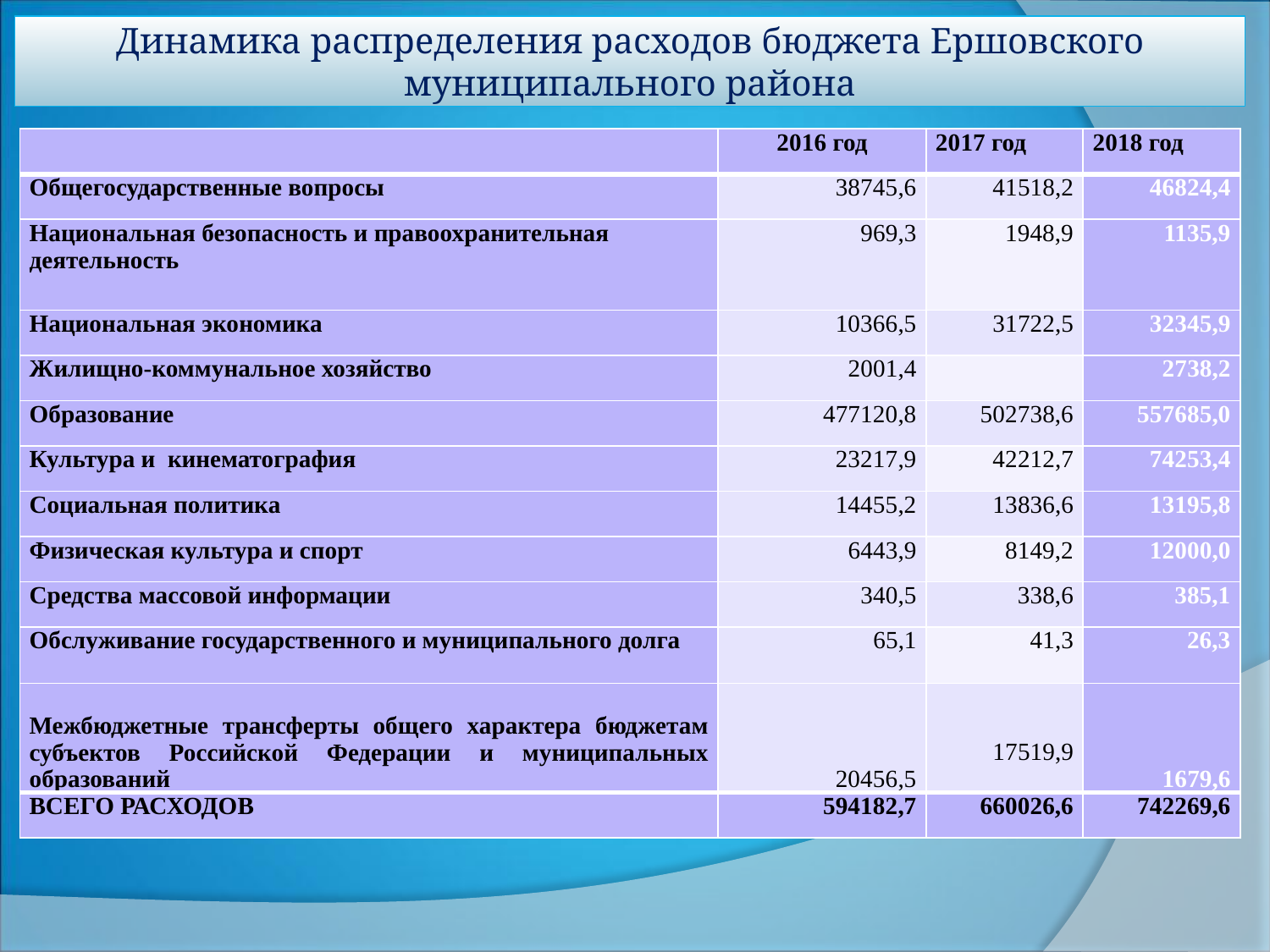

# Динамика распределения расходов бюджета Ершовского муниципального района
|  | 2016 год | 2017 год | 2018 год |
| --- | --- | --- | --- |
| Общегосударственные вопросы | 38745,6 | 41518,2 | 46824,4 |
| Национальная безопасность и правоохранительная деятельность | 969,3 | 1948,9 | 1135,9 |
| Национальная экономика | 10366,5 | 31722,5 | 32345,9 |
| Жилищно-коммунальное хозяйство | 2001,4 |  | 2738,2 |
| Образование | 477120,8 | 502738,6 | 557685,0 |
| Культура и кинематография | 23217,9 | 42212,7 | 74253,4 |
| Социальная политика | 14455,2 | 13836,6 | 13195,8 |
| Физическая культура и спорт | 6443,9 | 8149,2 | 12000,0 |
| Средства массовой информации | 340,5 | 338,6 | 385,1 |
| Обслуживание государственного и муниципального долга | 65,1 | 41,3 | 26,3 |
| Межбюджетные трансферты общего характера бюджетам субъектов Российской Федерации и муниципальных образований | 20456,5 | 17519,9 | 1679,6 |
| ВСЕГО РАСХОДОВ | 594182,7 | 660026,6 | 742269,6 |